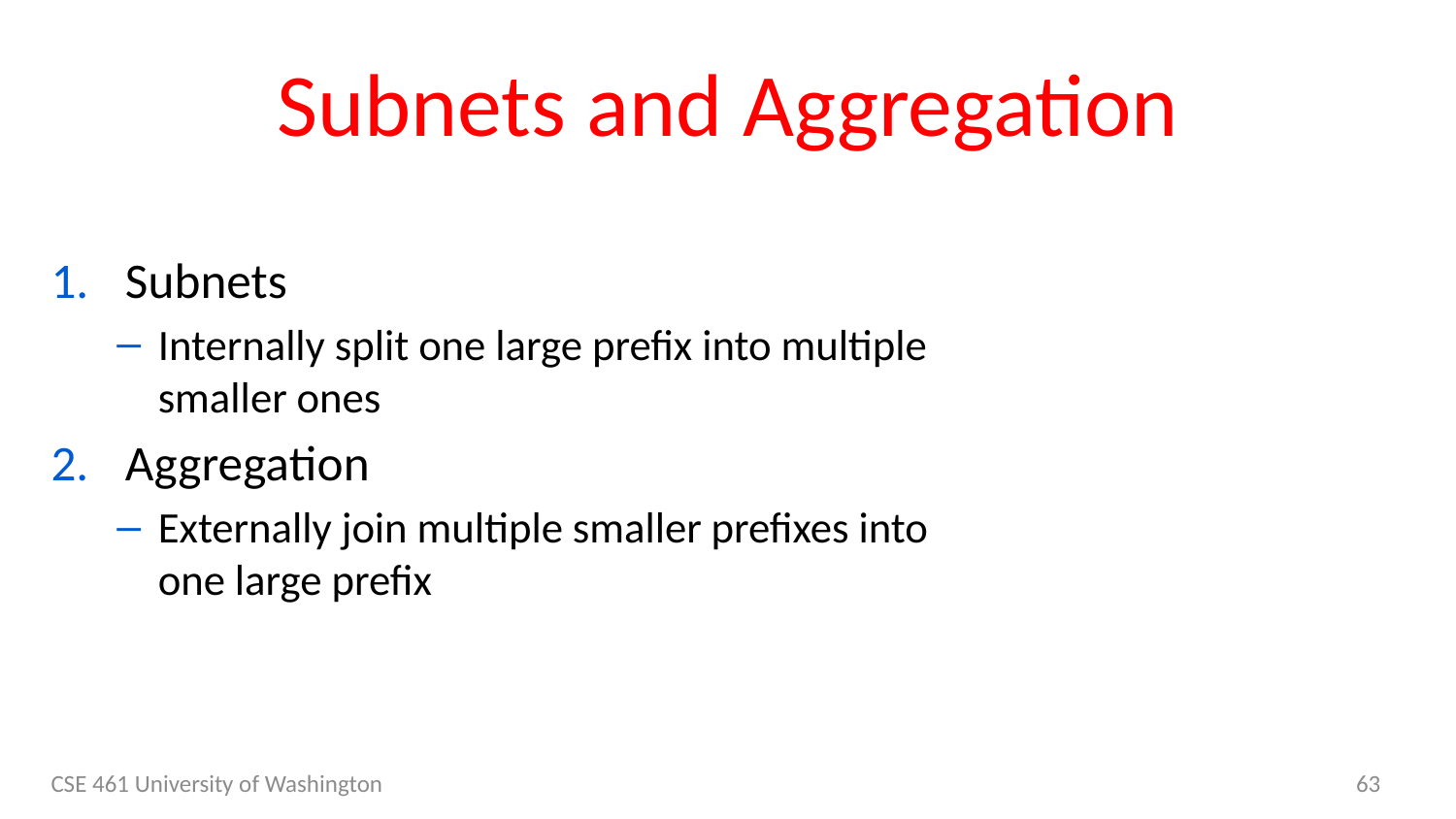

# Subnets and Aggregation

Subnets
Internally split one large prefix into multiple smaller ones
Aggregation
Externally join multiple smaller prefixes into one large prefix
CSE 461 University of Washington
63